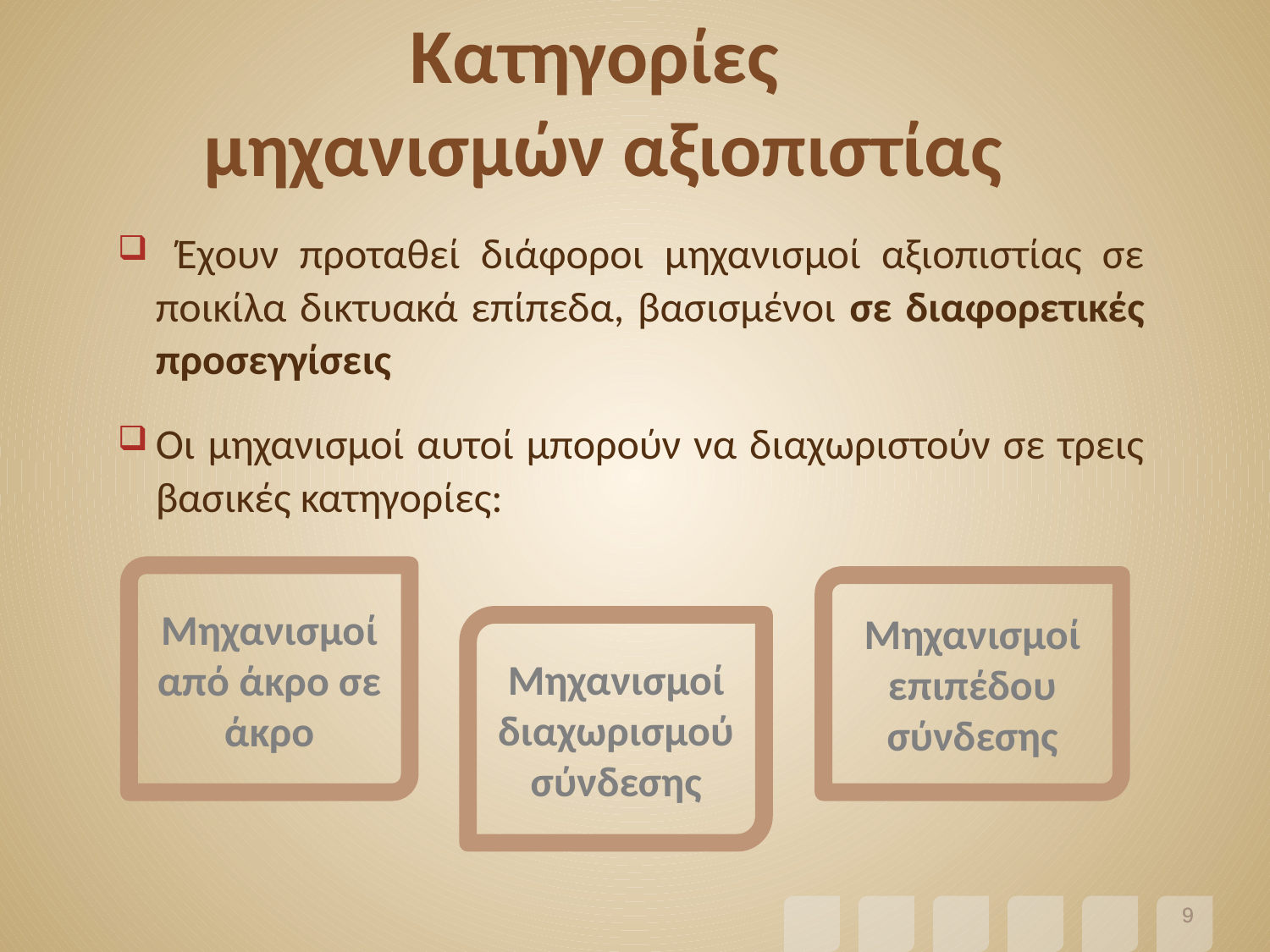

# Κατηγορίες μηχανισμών αξιοπιστίας
 Έχουν προταθεί διάφοροι μηχανισμοί αξιοπιστίας σε ποικίλα δικτυακά επίπεδα, βασισμένοι σε διαφορετικές προσεγγίσεις
Οι μηχανισμοί αυτοί μπορούν να διαχωριστούν σε τρεις βασικές κατηγορίες:
Μηχανισμοί από άκρο σε άκρο
Μηχανισμοί επιπέδου σύνδεσης
Μηχανισμοί διαχωρισμού σύνδεσης
9
9